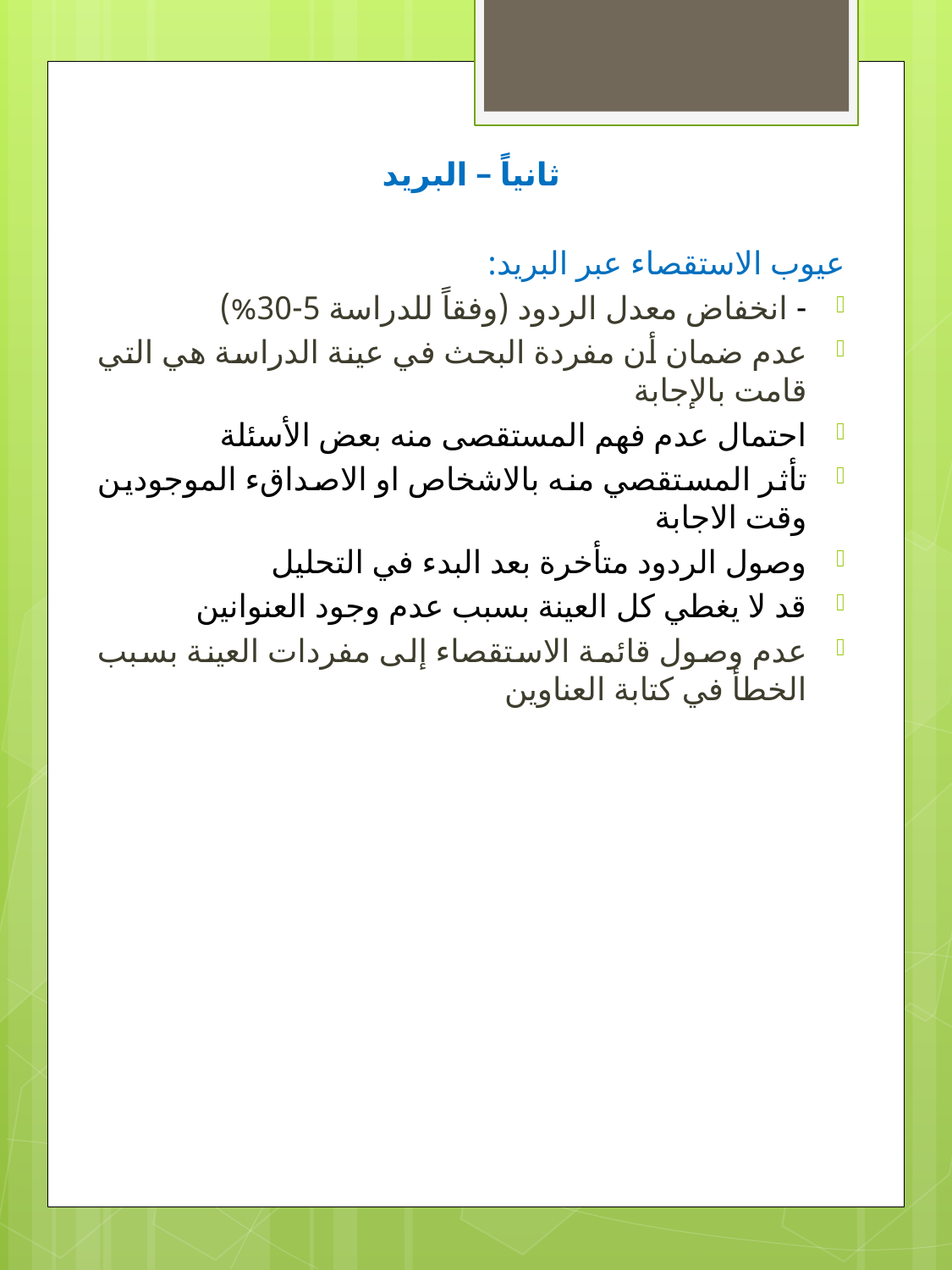

ثانياً – البريد

عيوب الاستقصاء عبر البريد:
- انخفاض معدل الردود (وفقاً للدراسة 5-30%)
عدم ضمان أن مفردة البحث في عينة الدراسة هي التي قامت بالإجابة
احتمال عدم فهم المستقصى منه بعض الأسئلة
تأثر المستقصي منه بالاشخاص او الاصداقء الموجودين وقت الاجابة
وصول الردود متأخرة بعد البدء في التحليل
قد لا يغطي كل العينة بسبب عدم وجود العنوانين
عدم وصول قائمة الاستقصاء إلى مفردات العينة بسبب الخطأ في كتابة العناوين